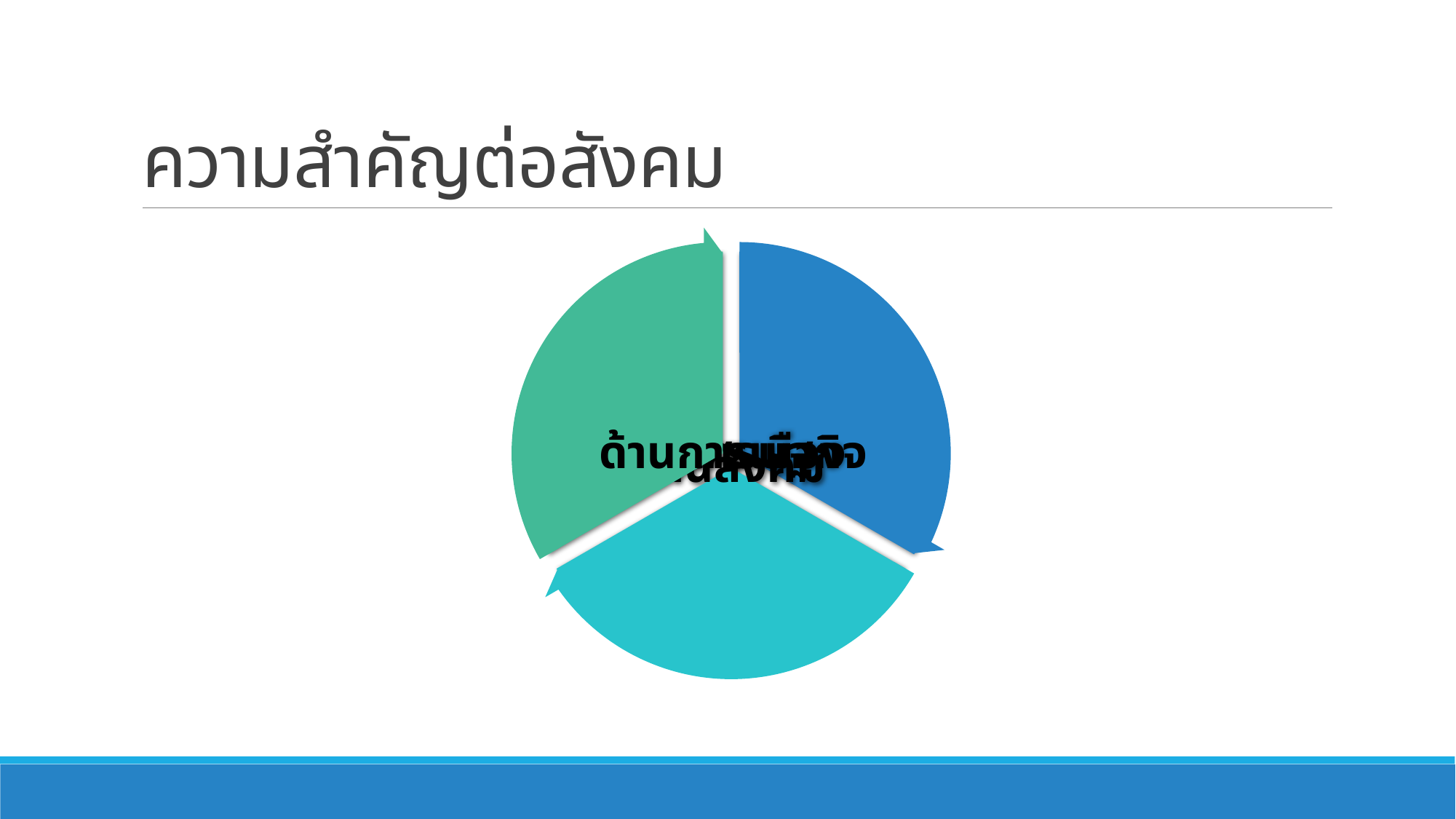

# ความสำคัญต่อสังคม
ด้านเศรษฐกิจ
ด้านสังคม
ด้านการเมือง